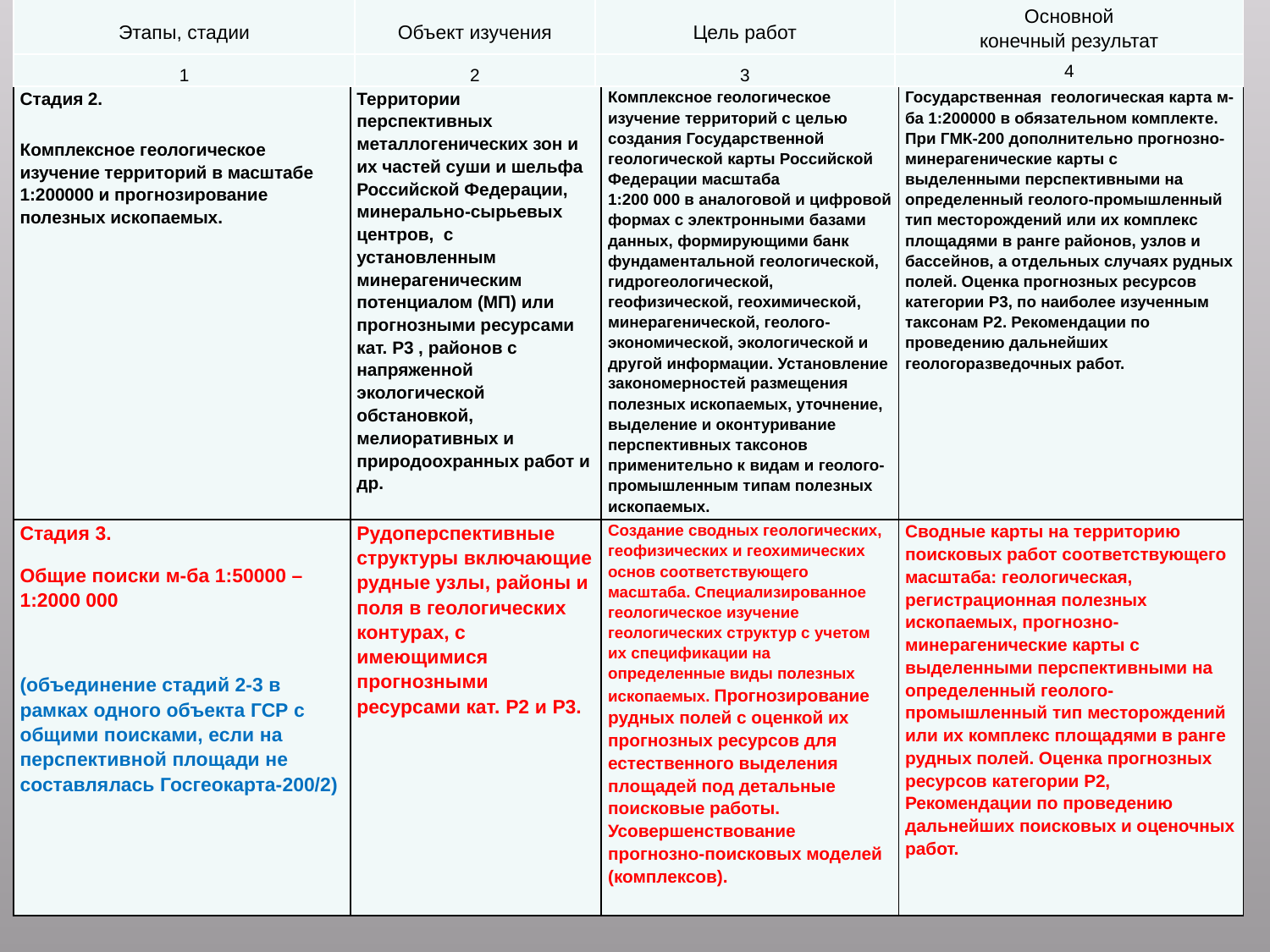

| Этапы, стадии | Объект изучения | Цель работ | Основной конечный результат |
| --- | --- | --- | --- |
| 1 | 2 | 3 | 4 |
| Стадия 2. Комплексное геологическое изучение территорий в масштабе 1:200000 и прогнозирование полезных ископаемых. | Территории перспективных металлогенических зон и их частей суши и шельфа Российской Федерации, минерально-сырьевых центров, с установленным минерагеническим потенциалом (МП) или прогнозными ресурсами кат. P3 , районов с напряженной экологической обстановкой, мелиоративных и природоохранных работ и др. | Комплексное геологическое изучение территорий с целью создания Государственной геологической карты Российской Федерации масштаба 1:200 000 в аналоговой и цифровой формах с электронными базами данных, формирующими банк фундаментальной геологической, гидрогеологической, геофизической, геохимической, минерагенической, геолого-экономической, экологической и другой информации. Установление закономерностей размещения полезных ископаемых, уточнение, выделение и оконтуривание перспективных таксонов применительно к видам и геолого-промышленным типам полезных ископаемых. | Государственная геологическая карта м-ба 1:200000 в обязательном комплекте. При ГМК-200 дополнительно прогнозно-минерагенические карты с выделенными перспективными на определенный геолого-промышленный тип месторождений или их комплекс площадями в ранге районов, узлов и бассейнов, а отдельных случаях рудных полей. Оценка прогнозных ресурсов категории Р3, по наиболее изученным таксонам Р2. Рекомендации по проведению дальнейших геологоразведочных работ. |
| --- | --- | --- | --- |
| Стадия 3. Общие поиски м-ба 1:50000 – 1:2000 000 (объединение стадий 2-3 в рамках одного объекта ГСР с общими поисками, если на перспективной площади не составлялась Госгеокарта-200/2) | Рудоперспективные структуры включающие рудные узлы, районы и поля в геологических контурах, с имеющимися прогнозными ресурсами кат. P2 и P3. | Создание сводных геологических, геофизических и геохимических основ соответствующего масштаба. Специализированное геологическое изучение геологических структур с учетом их спецификации на определенные виды полезных ископаемых. Прогнозирование рудных полей с оценкой их прогнозных ресурсов для естественного выделения площадей под детальные поисковые работы. Усовершенствование прогнозно-поисковых моделей (комплексов). | Сводные карты на территорию поисковых работ соответствующего масштаба: геологическая, регистрационная полезных ископаемых, прогнозно-минерагенические карты с выделенными перспективными на определенный геолого-промышленный тип месторождений или их комплекс площадями в ранге рудных полей. Оценка прогнозных ресурсов категории Р2, Рекомендации по проведению дальнейших поисковых и оценочных работ. |